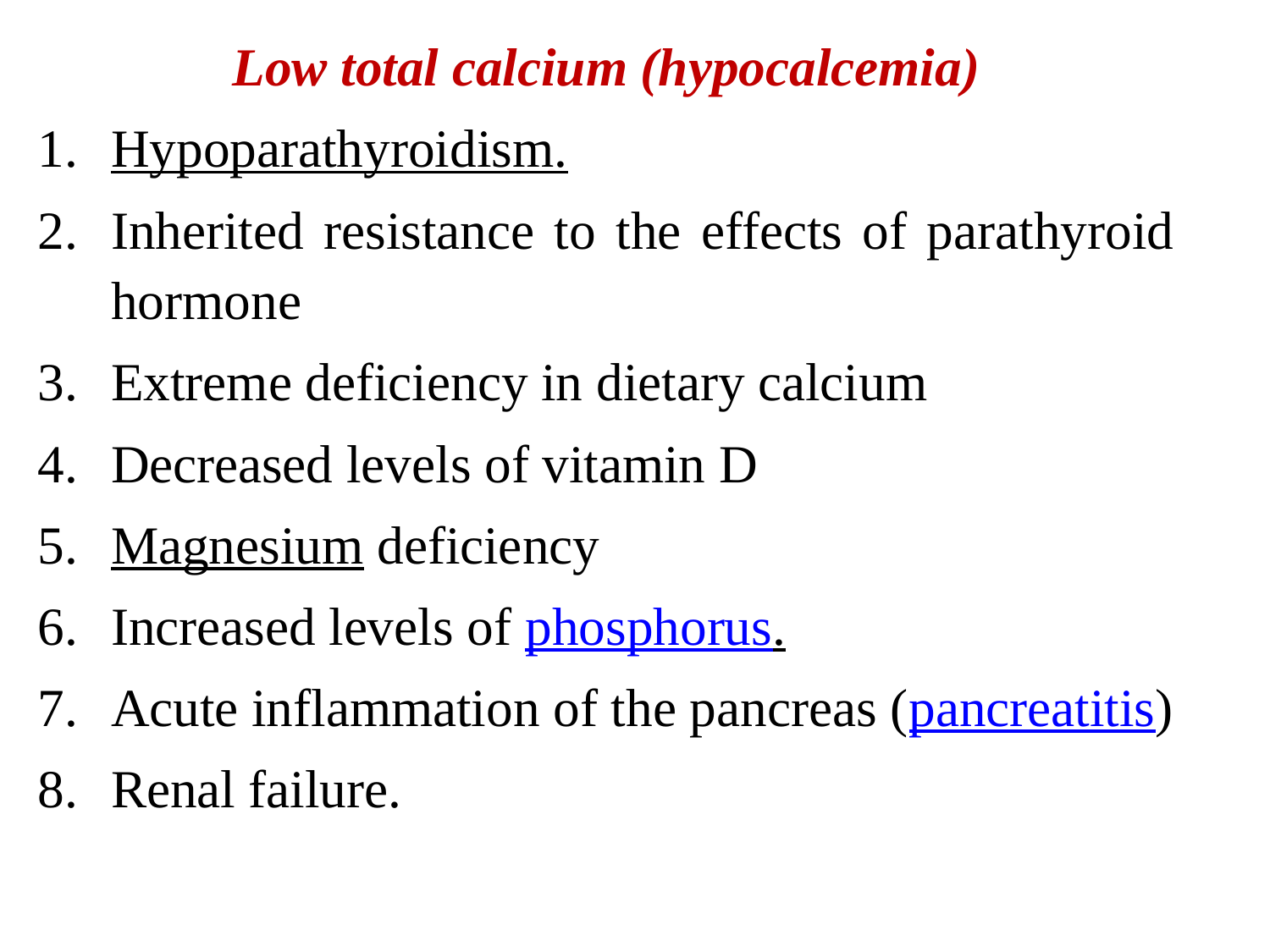

Low total calcium (hypocalcemia)
Hypoparathyroidism.
Inherited resistance to the effects of parathyroid hormone
Extreme deficiency in dietary calcium
Decreased levels of vitamin D
Magnesium deficiency
Increased levels of phosphorus.
Acute inflammation of the pancreas (pancreatitis)
Renal failure.